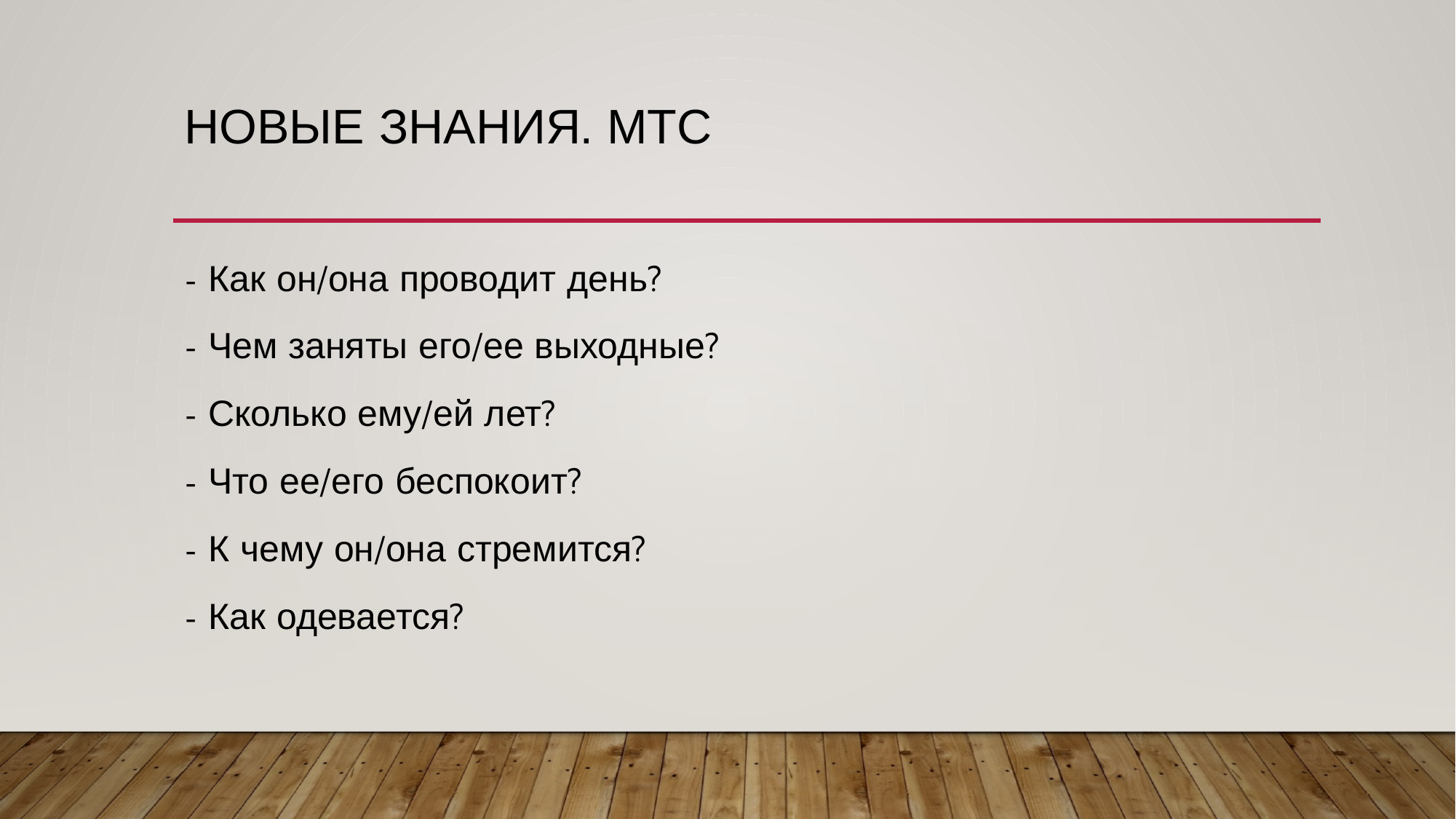

# Новые знания. МТС
- Как он/она проводит день?
- Чем заняты его/ее выходные?
- Сколько ему/ей лет?
- Что ее/его беспокоит?
- К чему он/она стремится?
- Как одевается?